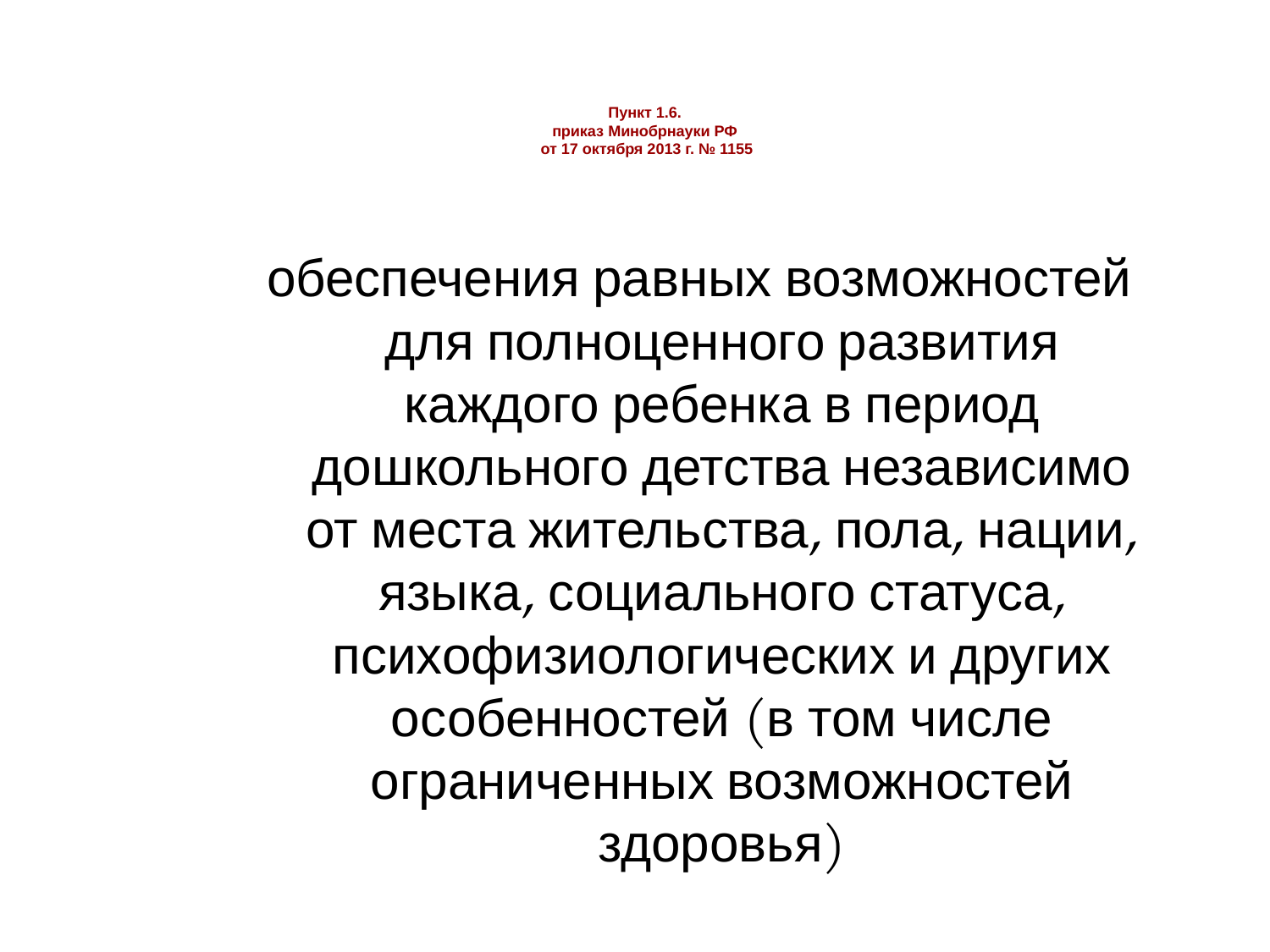

# Пункт 1.6. приказ Минобрнауки РФ от 17 октября 2013 г. № 1155
обеспечения равных возможностей для полноценного развития каждого ребенка в период дошкольного детства независимо от места жительства, пола, нации, языка, социального статуса, психофизиологических и других особенностей (в том числе ограниченных возможностей здоровья)